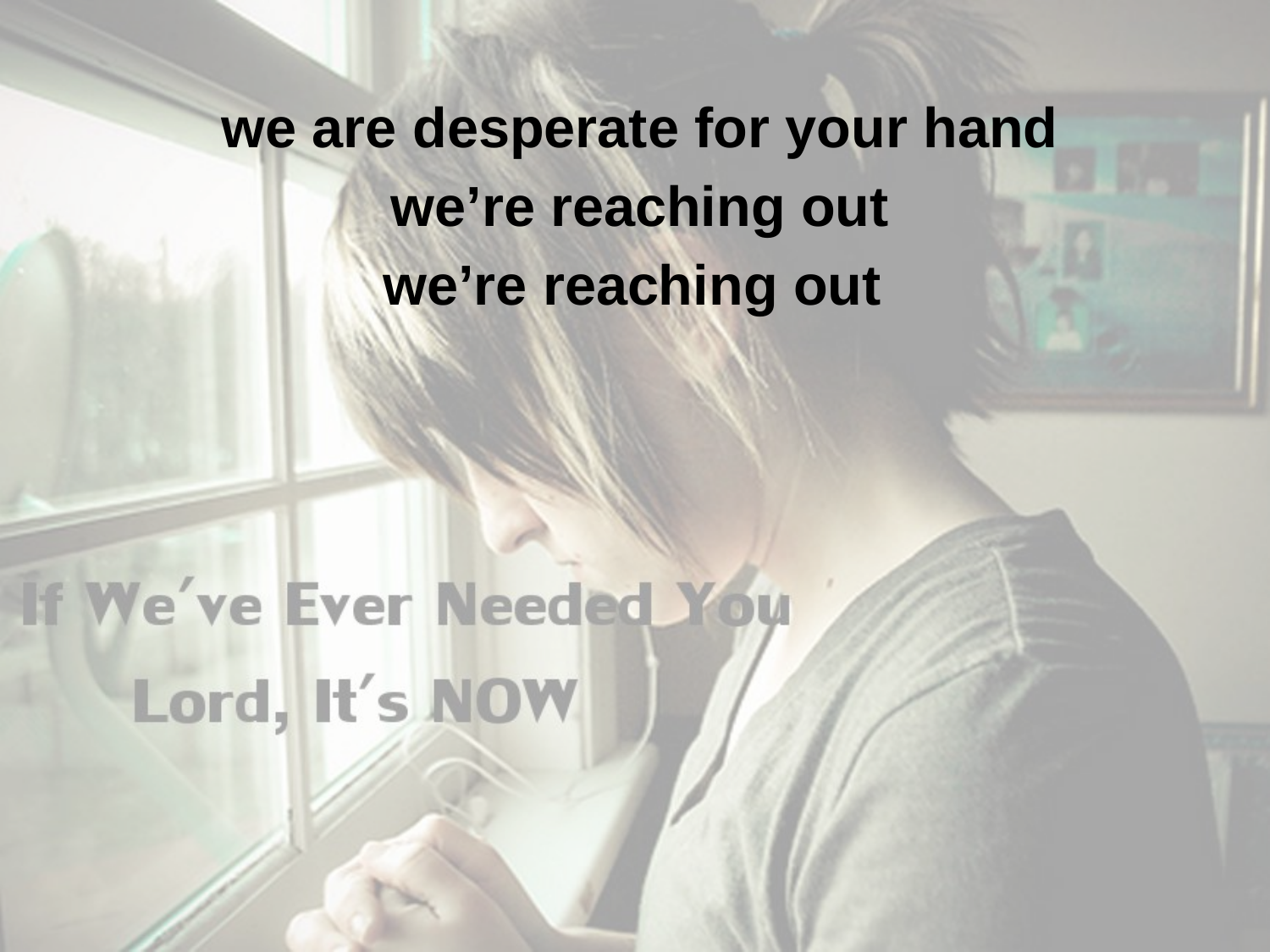

we are desperate for your hand
we’re reaching out
we’re reaching out